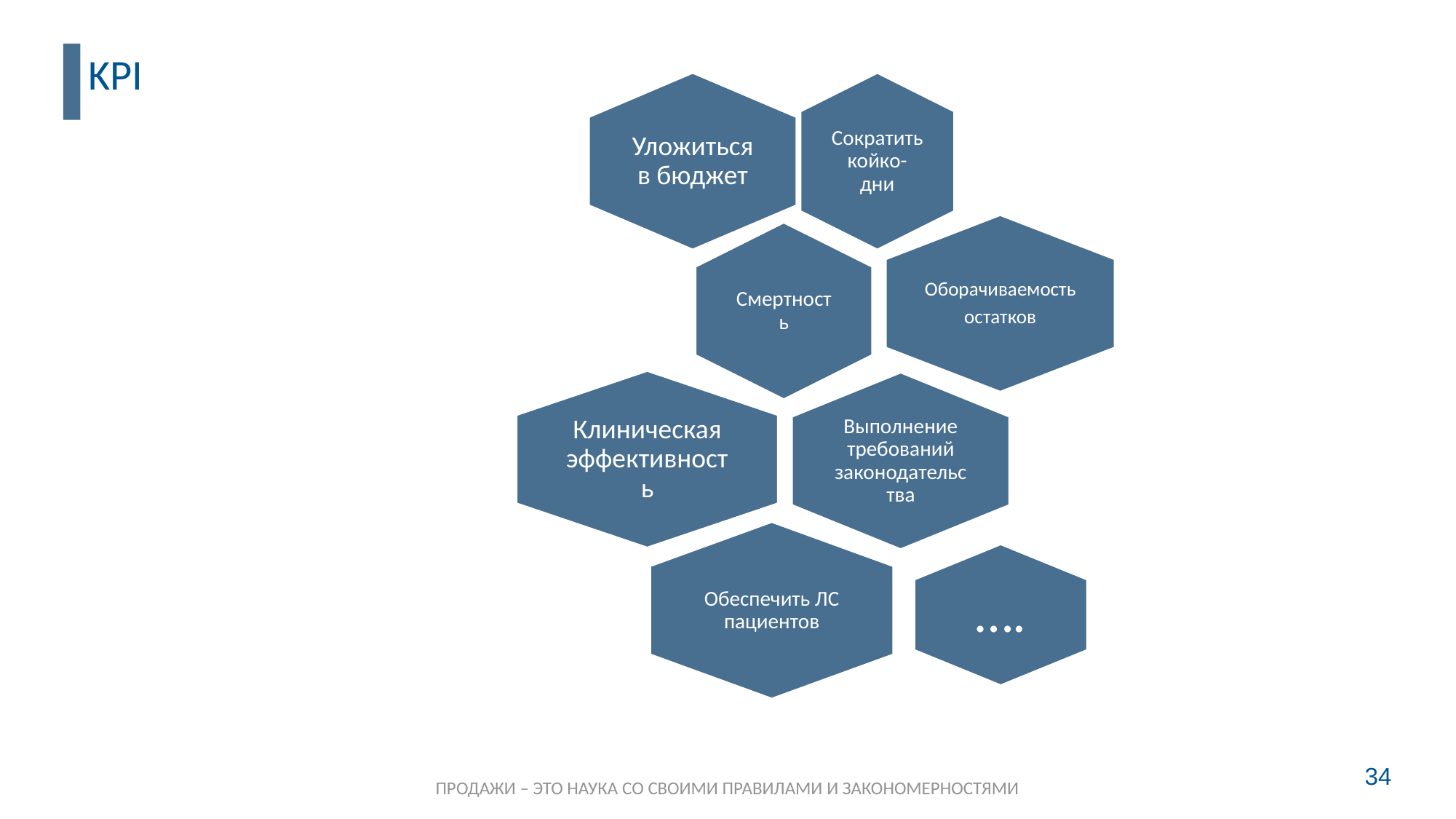

KPI
Сократить койко-дни
Уложиться в бюджет
Смертность
Оборачиваемость
остатков
Выполнение требований законодательства
Клиническая эффективность
Обеспечить ЛС пациентов
….
34